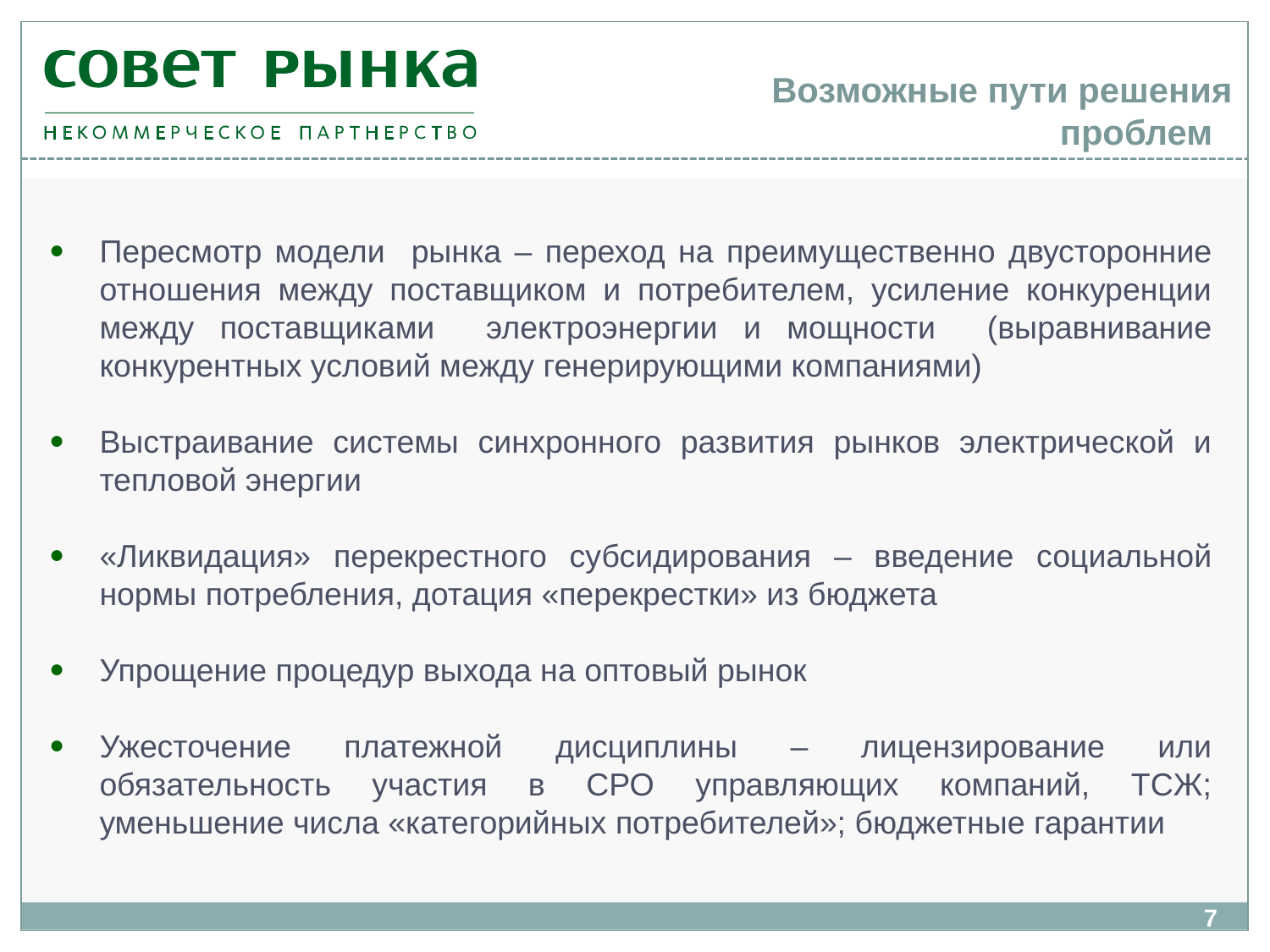

Возможные пути решения проблем
Пересмотр модели  рынка – переход на преимущественно двусторонние отношения между поставщиком и потребителем, усиление конкуренции между поставщиками  электроэнергии и мощности  (выравнивание конкурентных условий между генерирующими компаниями)

Выстраивание системы синхронного развития рынков электрической и тепловой энергии

«Ликвидация» перекрестного субсидирования – введение социальной нормы потребления, дотация «перекрестки» из бюджета

Упрощение процедур выхода на оптовый рынок

Ужесточение платежной дисциплины – лицензирование или обязательность участия в СРО управляющих компаний, ТСЖ; уменьшение числа «категорийных потребителей»; бюджетные гарантии
7